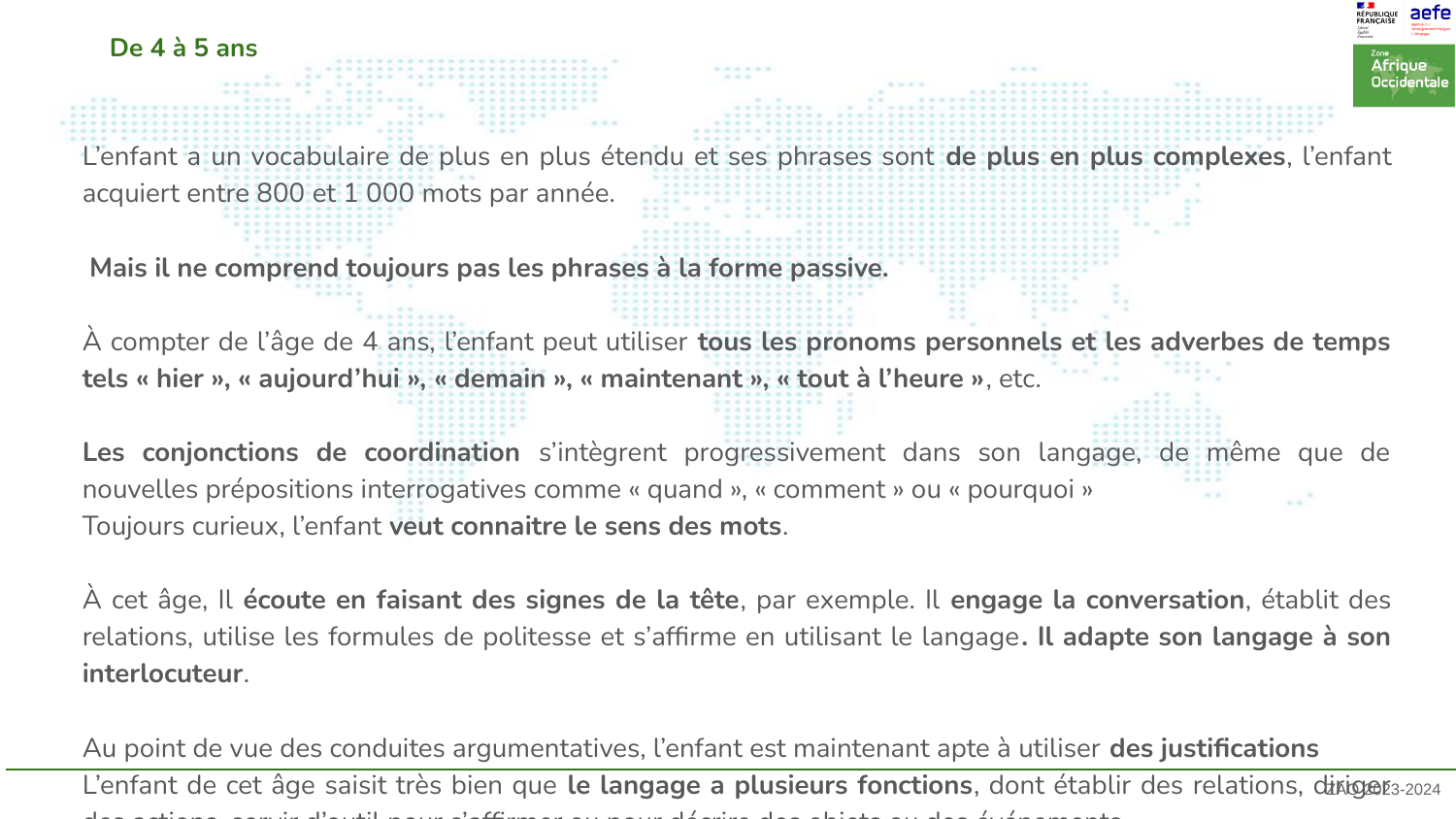

# De 4 à 5 ans
L’enfant a un vocabulaire de plus en plus étendu et ses phrases sont de plus en plus complexes, l’enfant acquiert entre 800 et 1 000 mots par année.

 Mais il ne comprend toujours pas les phrases à la forme passive.

À compter de l’âge de 4 ans, l’enfant peut utiliser tous les pronoms personnels et les adverbes de temps tels « hier », « aujourd’hui », « demain », « maintenant », « tout à l’heure », etc.

Les conjonctions de coordination s’intègrent progressivement dans son langage, de même que de nouvelles prépositions interrogatives comme « quand », « comment » ou « pourquoi »
Toujours curieux, l’enfant veut connaitre le sens des mots.

À cet âge, Il écoute en faisant des signes de la tête, par exemple. Il engage la conversation, établit des relations, utilise les formules de politesse et s’affirme en utilisant le langage. Il adapte son langage à son interlocuteur.

Au point de vue des conduites argumentatives, l’enfant est maintenant apte à utiliser des justifications
L’enfant de cet âge saisit très bien que le langage a plusieurs fonctions, dont établir des relations, diriger des actions, servir d’outil pour s’affirmer ou pour décrire des objets ou des événements